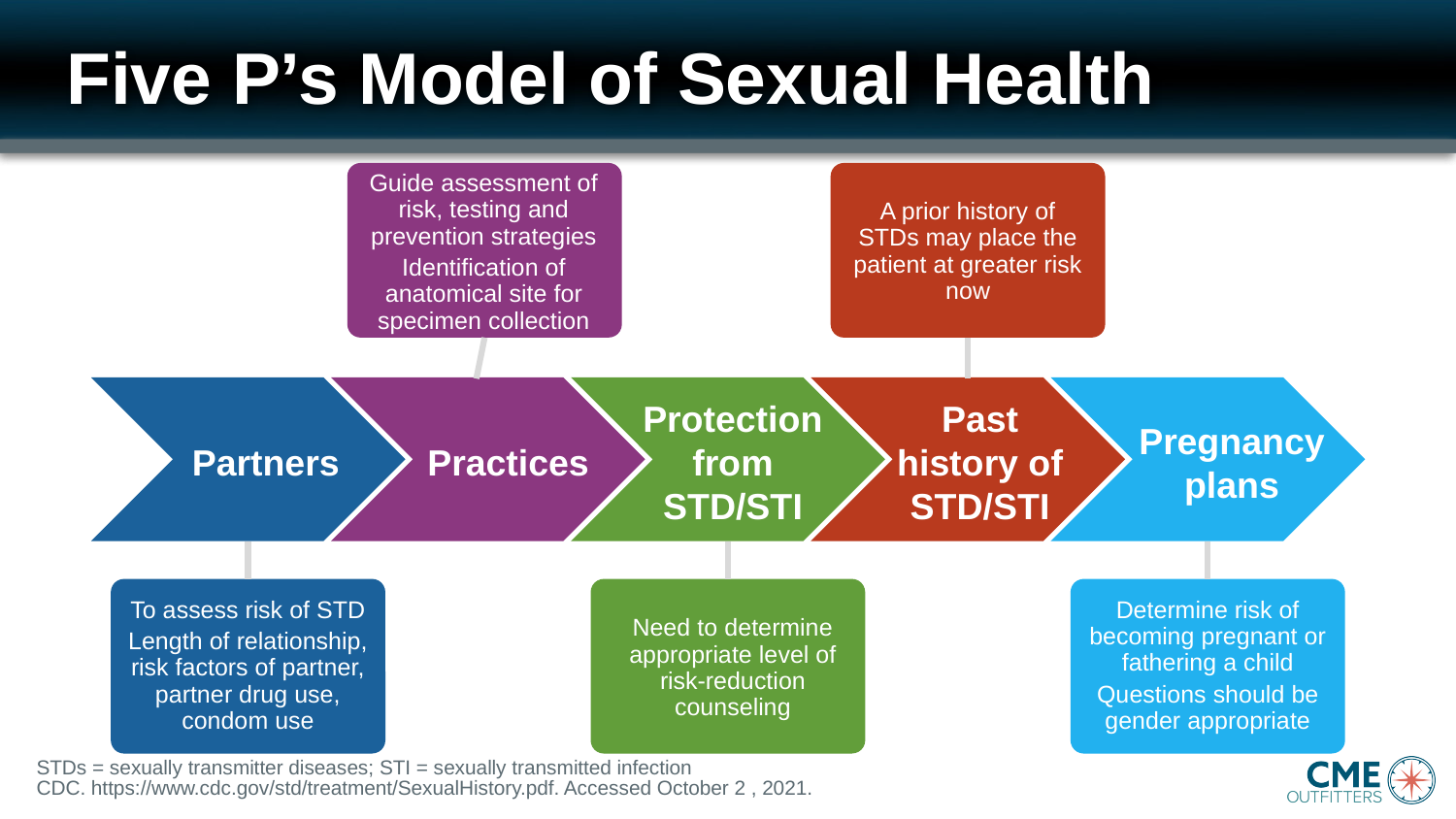

# Five P’s Model of Sexual Health

Guide assessment of risk, testing and prevention strategies
Identification of anatomical site for specimen collection
A prior history of STDs may place the patient at greater risk now

Protection from STD/STI
Past history of STD/STI
Pregnancy plans
Partners
Practices

To assess risk of STD
Length of relationship, risk factors of partner, partner drug use, condom use
Determine risk of becoming pregnant or fathering a child
Questions should be gender appropriate
Need to determine appropriate level of risk-reduction counseling
STDs = sexually transmitter diseases; STI = sexually transmitted infection
CDC. https://www.cdc.gov/std/treatment/SexualHistory.pdf. Accessed October 2 , 2021.